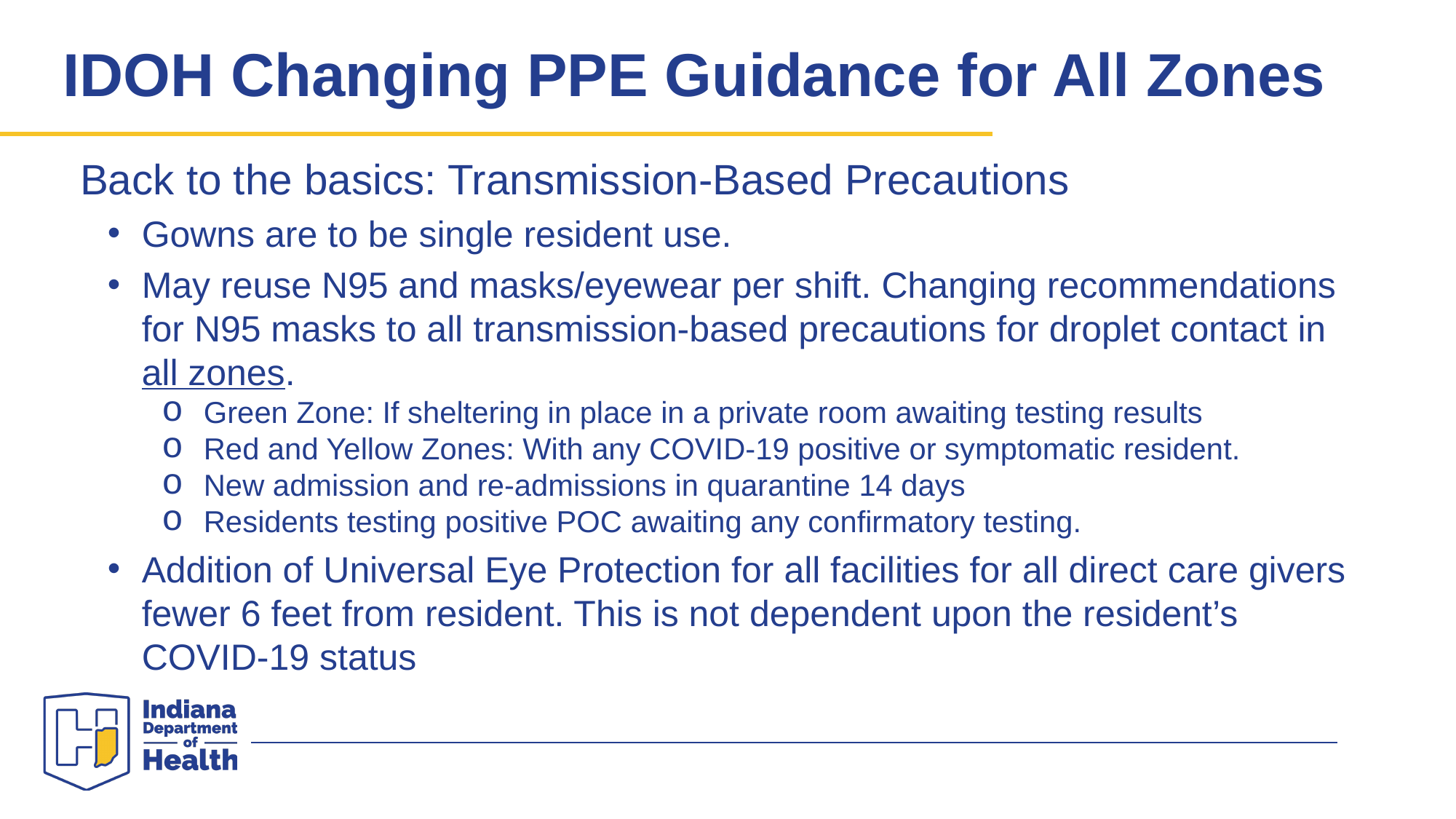

# IDOH Changing PPE Guidance for All Zones
Back to the basics: Transmission-Based Precautions
Gowns are to be single resident use.
May reuse N95 and masks/eyewear per shift. Changing recommendations for N95 masks to all transmission-based precautions for droplet contact in all zones.
Green Zone: If sheltering in place in a private room awaiting testing results
Red and Yellow Zones: With any COVID-19 positive or symptomatic resident.
New admission and re-admissions in quarantine 14 days
Residents testing positive POC awaiting any confirmatory testing.
Addition of Universal Eye Protection for all facilities for all direct care givers fewer 6 feet from resident. This is not dependent upon the resident’s COVID-19 status